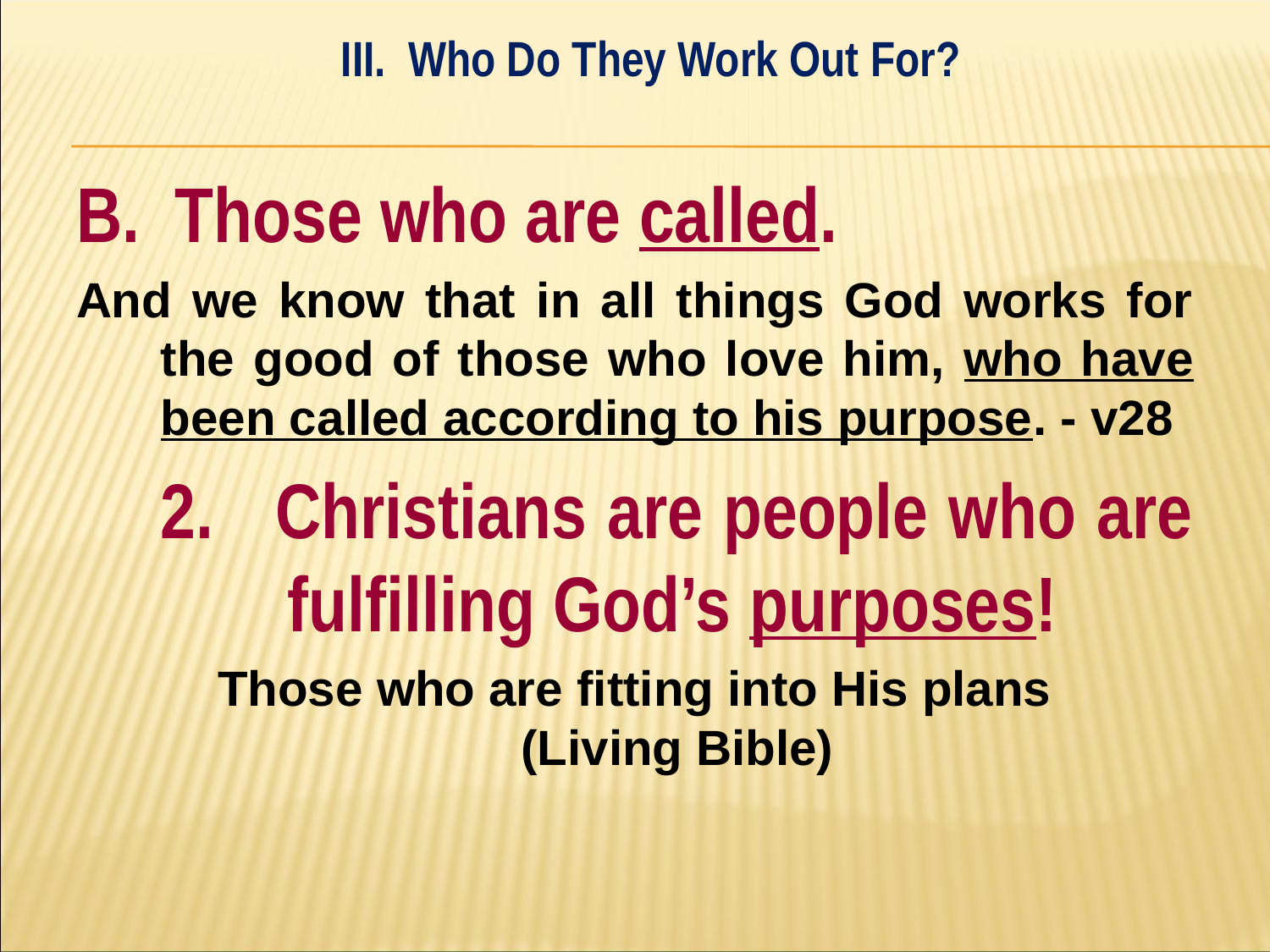

III.  Who Do They Work Out For?
#
B.  Those who are called.
And we know that in all things God works for the good of those who love him, who have been called according to his purpose. - v28
	2.   Christians are people who are 	fulfilling God’s purposes!
Those who are fitting into His plans
(Living Bible)